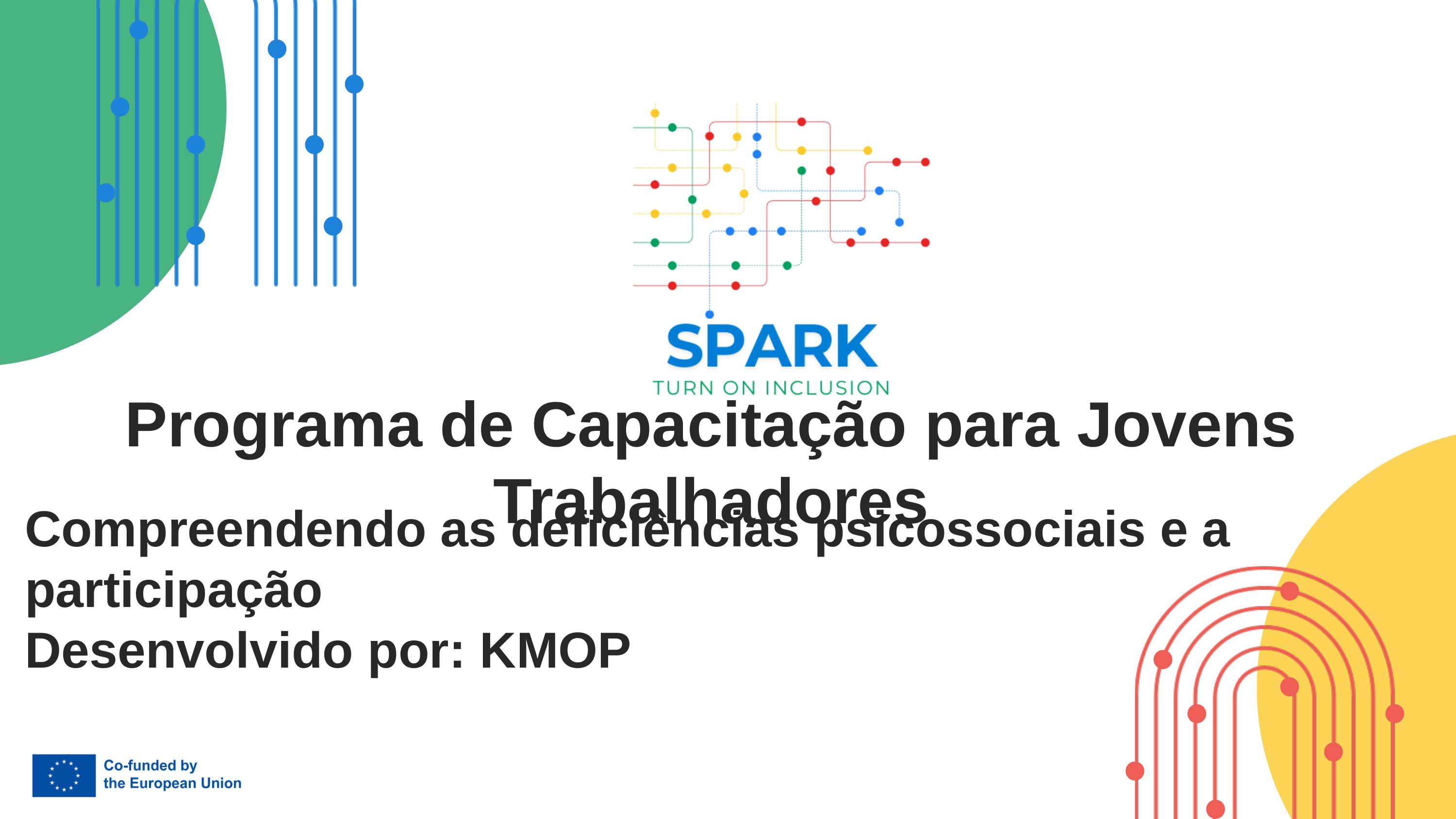

Programa de Capacitação para Jovens Trabalhadores

Compreendendo as deficiências psicossociais e a participação
Desenvolvido por: KMOP